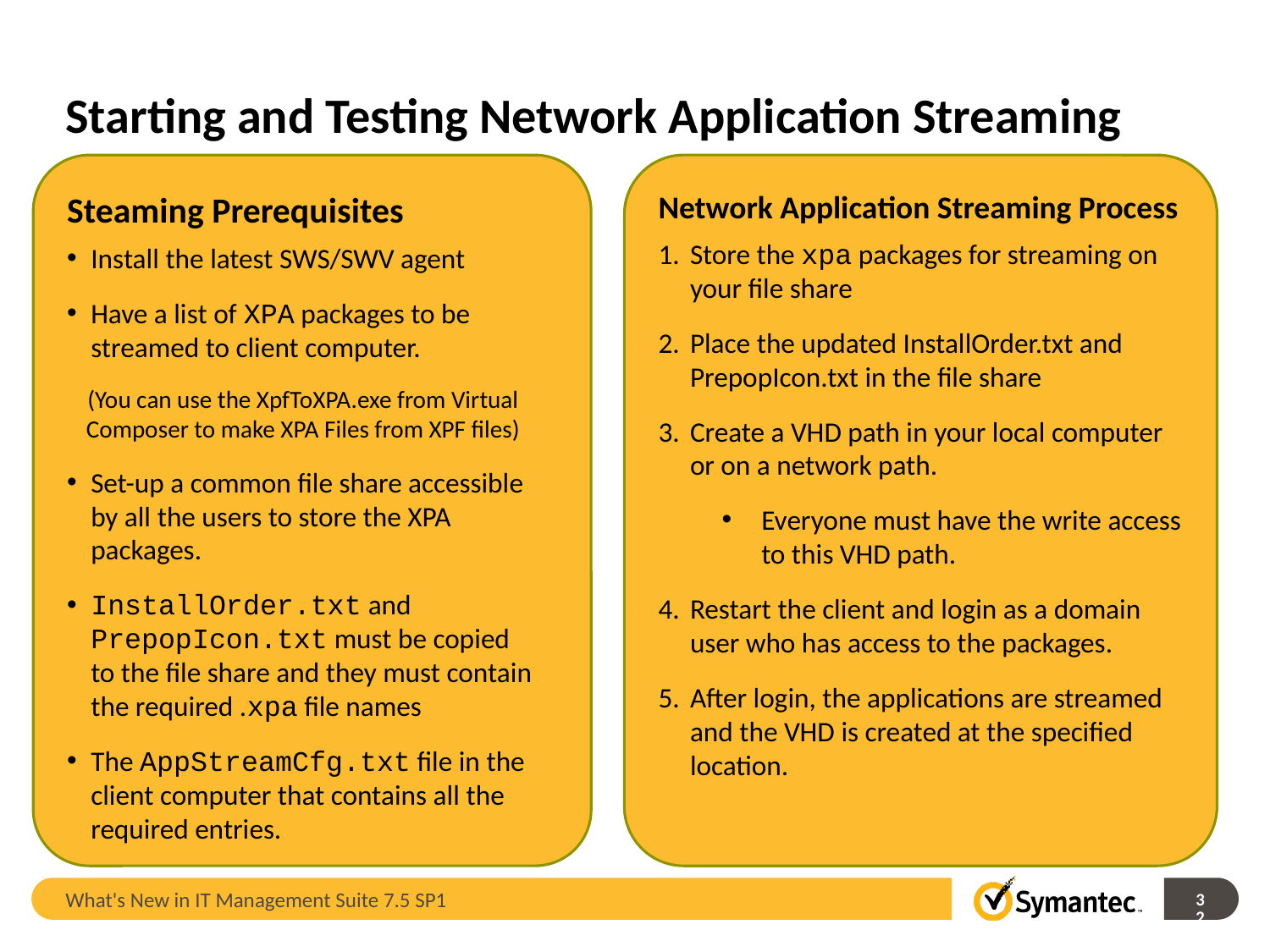

# Starting and Testing Network Application Streaming

Network Application Streaming Process
Store the xpa packages for streaming on your file share
Place the updated InstallOrder.txt and PrepopIcon.txt in the file share
Create a VHD path in your local computer or on a network path.
Everyone must have the write access to this VHD path.
Restart the client and login as a domain user who has access to the packages.
After login, the applications are streamed and the VHD is created at the specified location.
Steaming Prerequisites
Install the latest SWS/SWV agent
Have a list of XPA packages to be streamed to client computer.
(You can use the XpfToXPA.exe from Virtual Composer to make XPA Files from XPF files)
Set-up a common file share accessible by all the users to store the XPA packages.
InstallOrder.txt and PrepopIcon.txt must be copied to the file share and they must contain the required .xpa file names
The AppStreamCfg.txt file in the client computer that contains all the required entries.
What's New in IT Management Suite 7.5 SP1
32